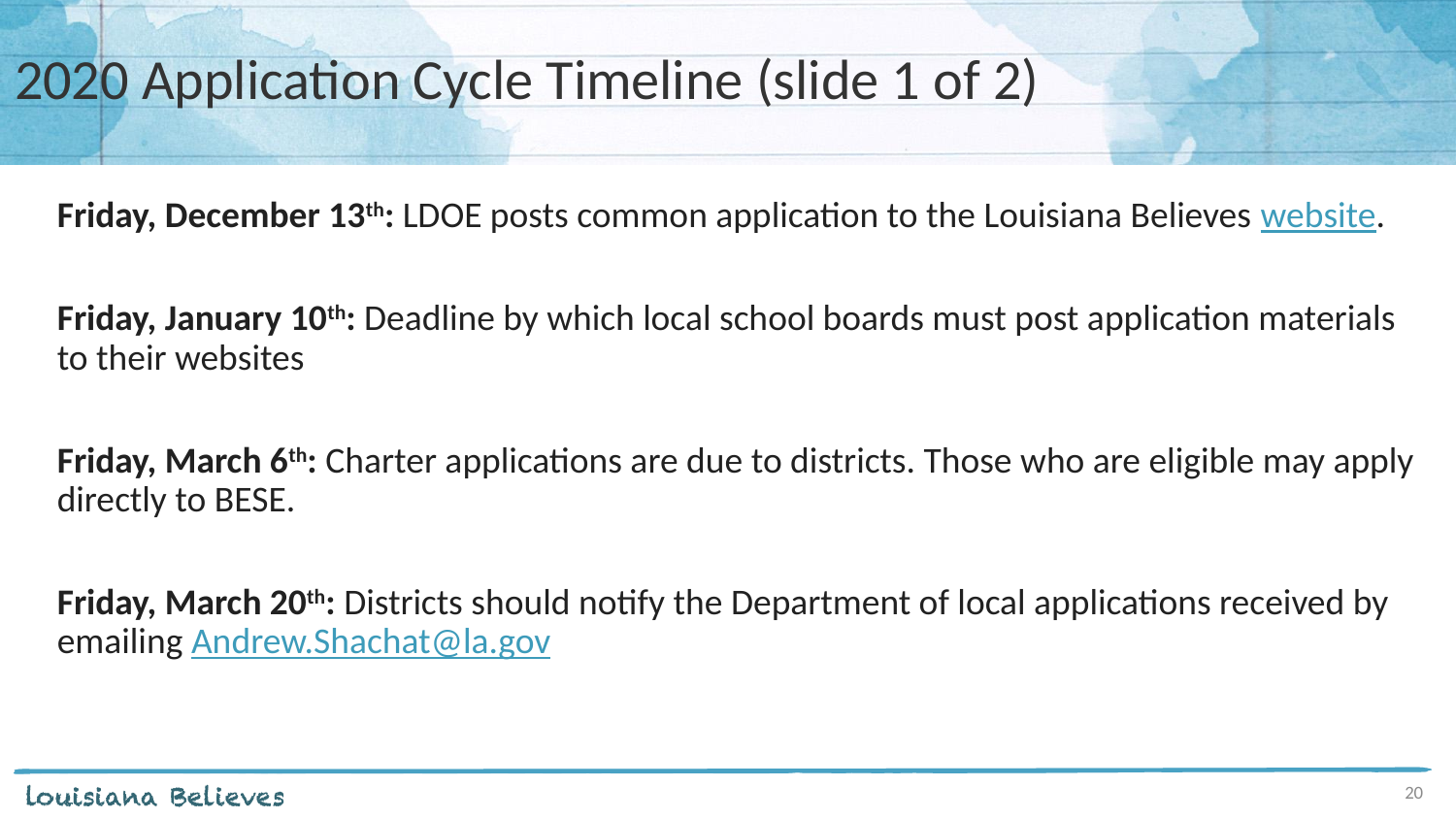

# 2020 Application Cycle Timeline (slide 1 of 2)
Friday, December 13th: LDOE posts common application to the Louisiana Believes website.

Friday, January 10th: Deadline by which local school boards must post application materials to their websites

Friday, March 6th: Charter applications are due to districts. Those who are eligible may apply directly to BESE.

Friday, March 20th: Districts should notify the Department of local applications received by emailing Andrew.Shachat@la.gov